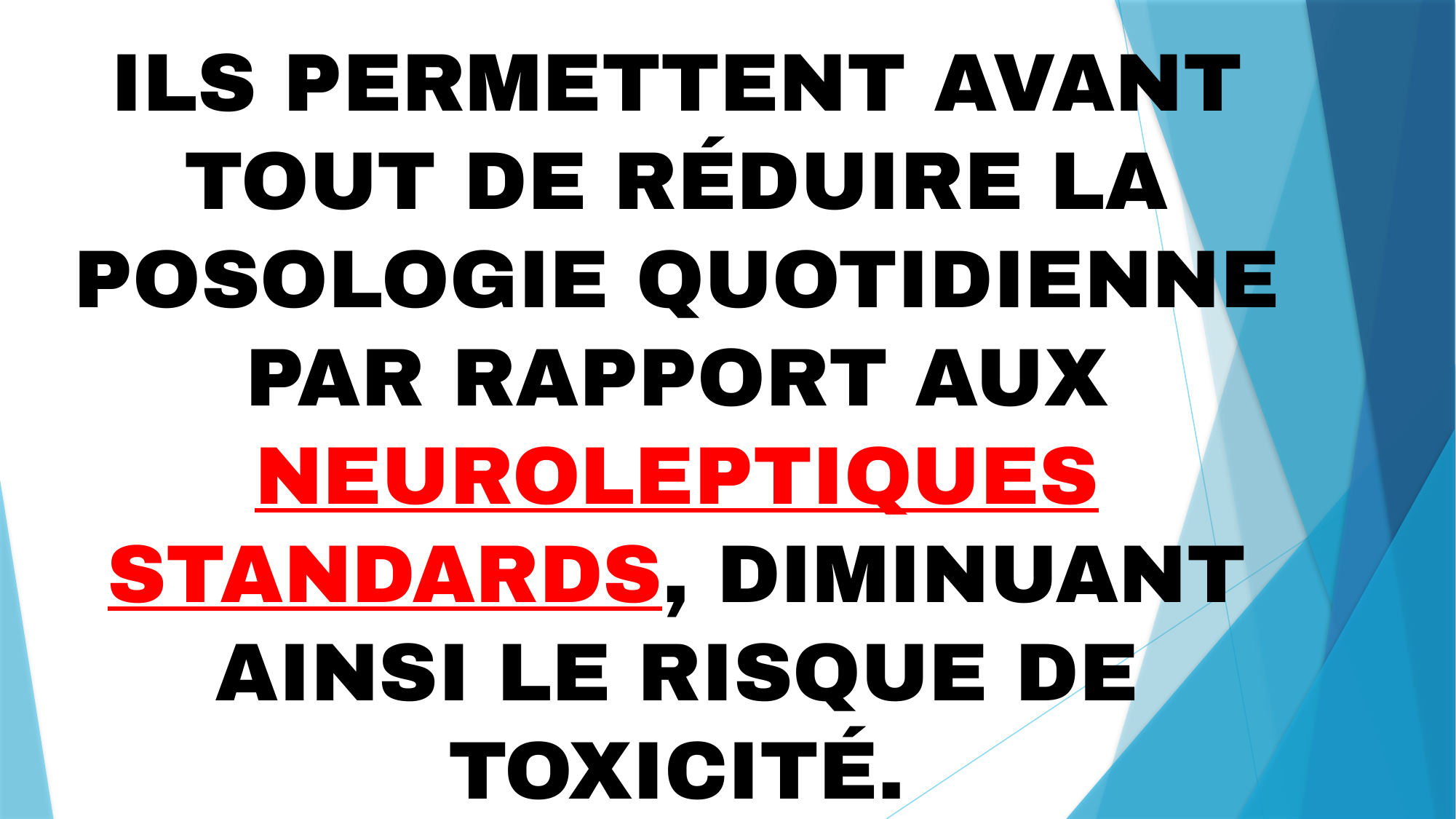

# ILS PERMETTENT AVANT TOUT DE RÉDUIRE LA POSOLOGIE QUOTIDIENNE PAR RAPPORT AUX NEUROLEPTIQUES STANDARDS, DIMINUANT AINSI LE RISQUE DE TOXICITÉ.